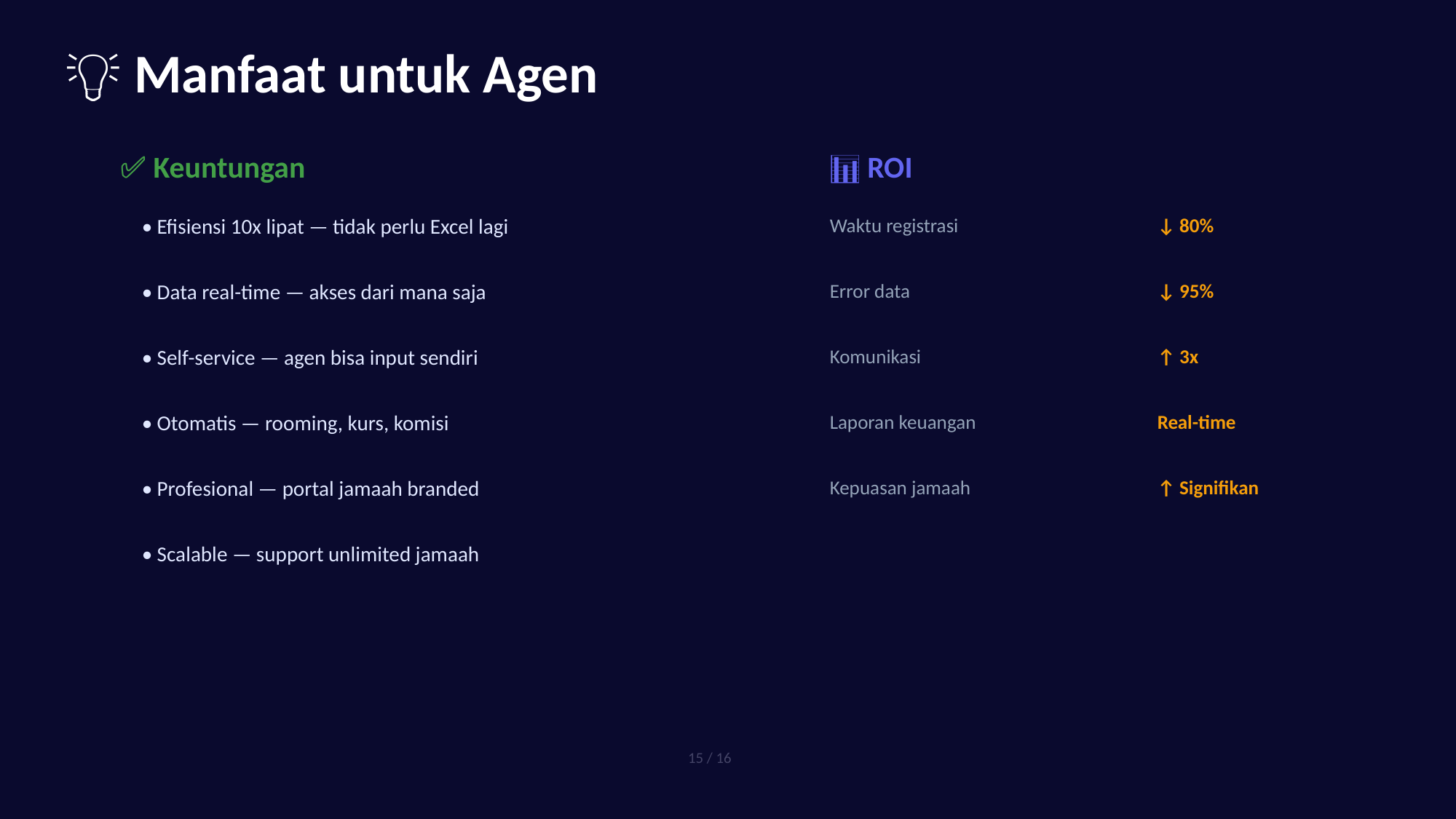

💡 Manfaat untuk Agen
✅ Keuntungan
📊 ROI
• Efisiensi 10x lipat — tidak perlu Excel lagi
Waktu registrasi
↓ 80%
• Data real-time — akses dari mana saja
Error data
↓ 95%
• Self-service — agen bisa input sendiri
Komunikasi
↑ 3x
• Otomatis — rooming, kurs, komisi
Laporan keuangan
Real-time
• Profesional — portal jamaah branded
Kepuasan jamaah
↑ Signifikan
• Scalable — support unlimited jamaah
15 / 16